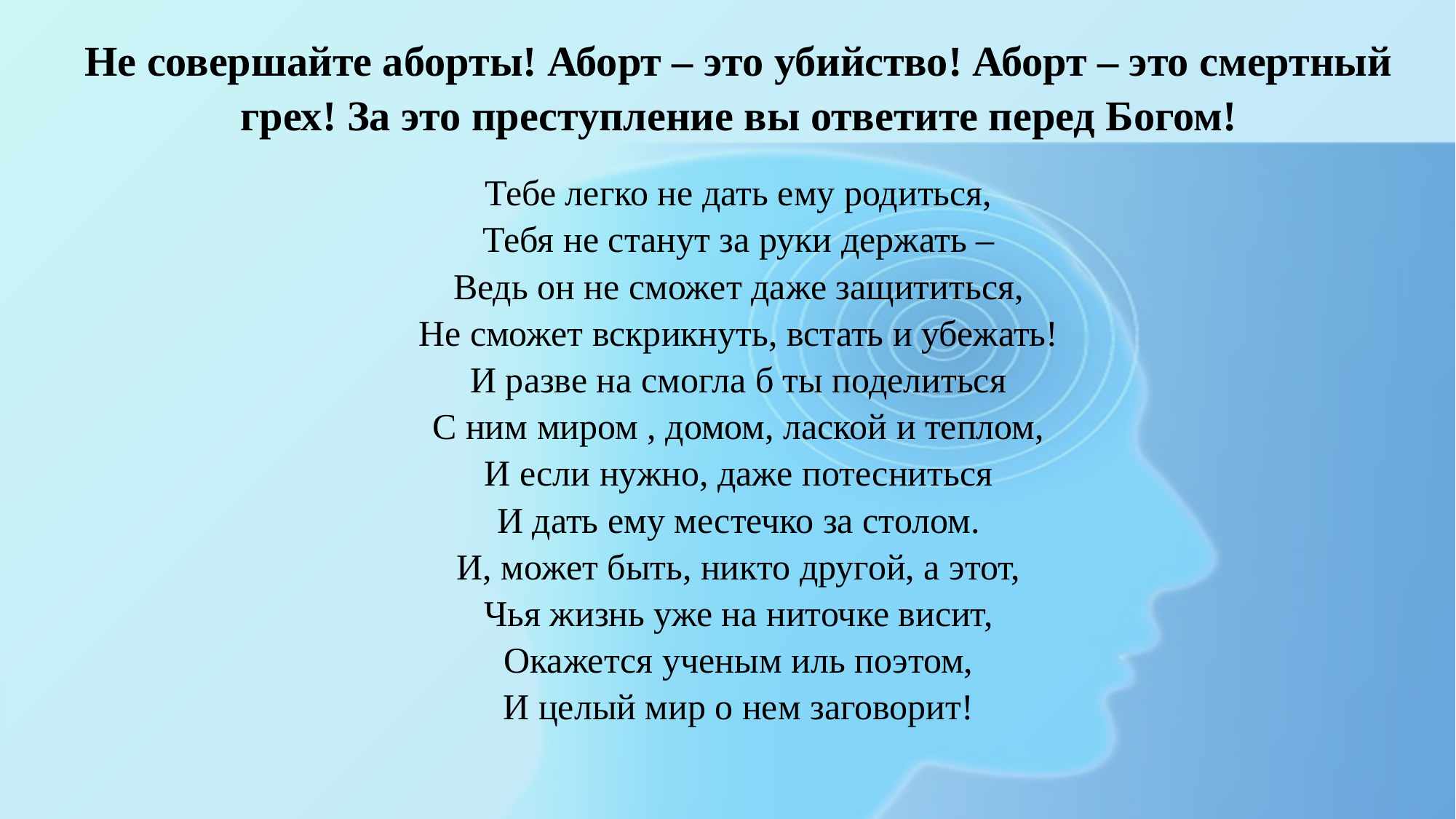

Не совершайте аборты! Аборт – это убийство! Аборт – это смертный грех! За это преступление вы ответите перед Богом!

Тебе легко не дать ему родиться,
Тебя не станут за руки держать –
Ведь он не сможет даже защититься,
Не сможет вскрикнуть, встать и убежать!
И разве на смогла б ты поделиться
С ним миром , домом, лаской и теплом,
И если нужно, даже потесниться
И дать ему местечко за столом.
И, может быть, никто другой, а этот,
Чья жизнь уже на ниточке висит,
Окажется ученым иль поэтом,
И целый мир о нем заговорит!